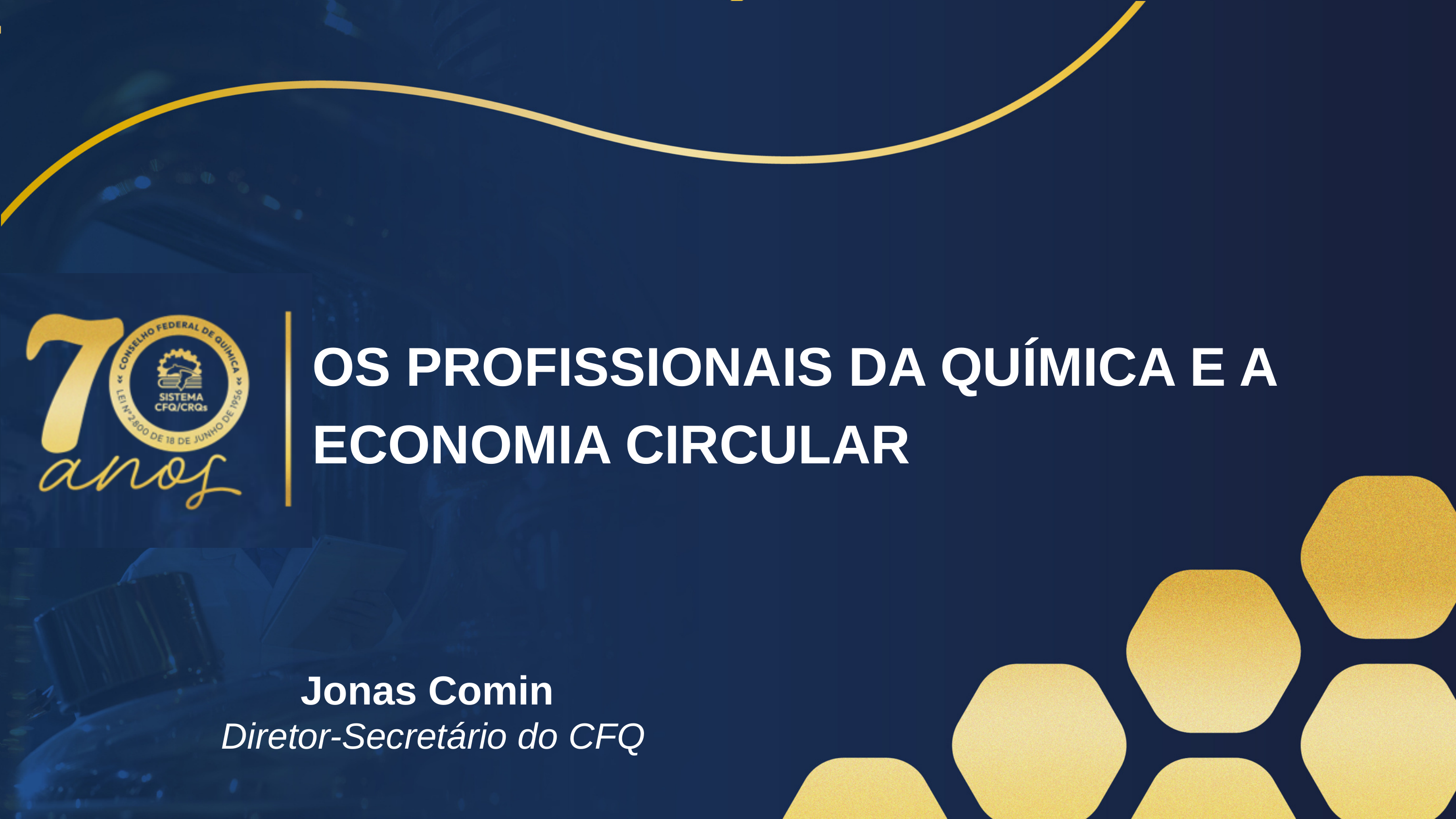

OS PROFISSIONAIS DA QUÍMICA E A
ECONOMIA CIRCULAR

Jonas Comin ​
Diretor-Secretário do CFQ